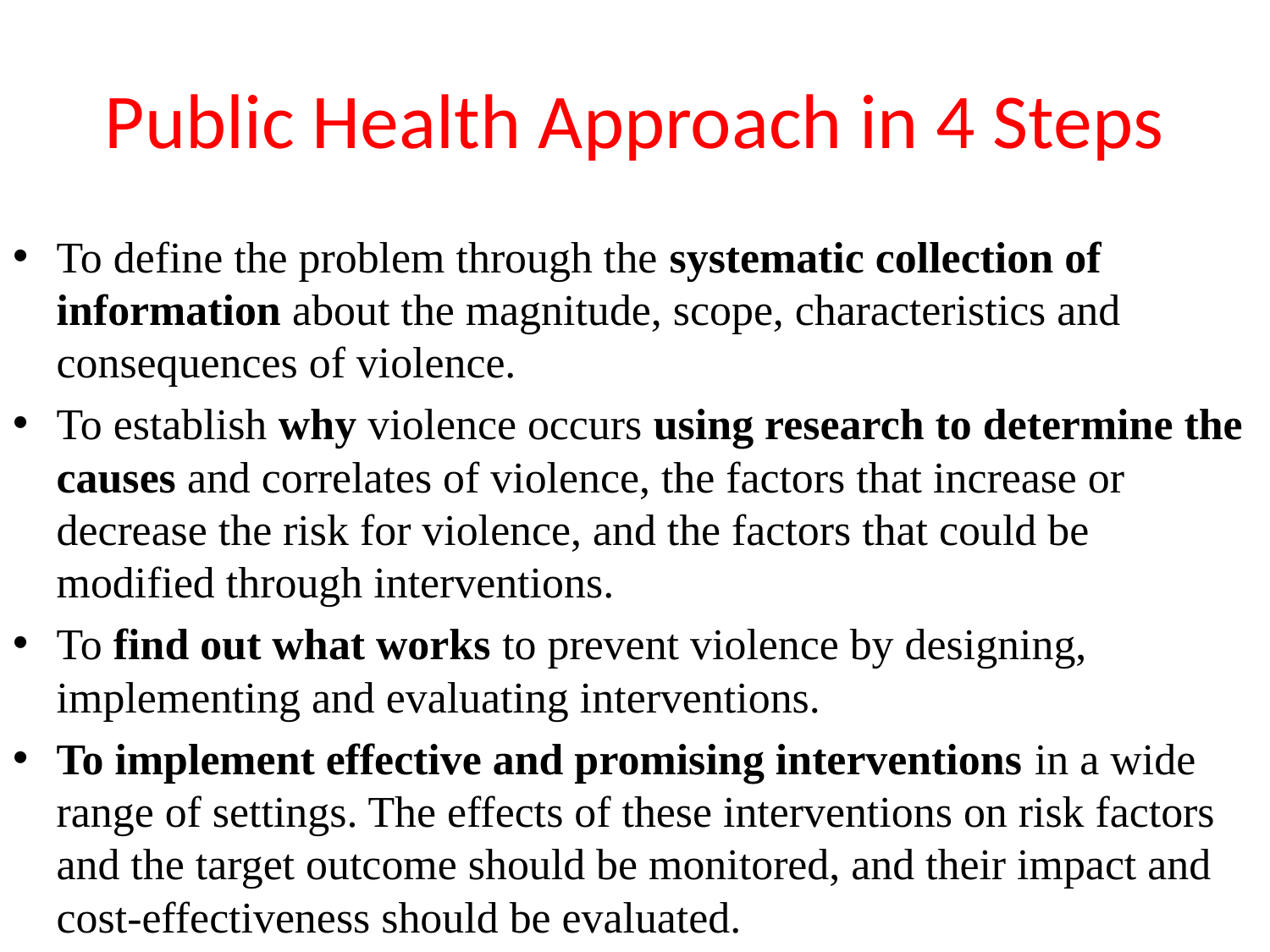

# Public Health Approach in 4 Steps
To define the problem through the systematic collection of information about the magnitude, scope, characteristics and consequences of violence.
To establish why violence occurs using research to determine the causes and correlates of violence, the factors that increase or decrease the risk for violence, and the factors that could be modified through interventions.
To find out what works to prevent violence by designing, implementing and evaluating interventions.
To implement effective and promising interventions in a wide range of settings. The effects of these interventions on risk factors and the target outcome should be monitored, and their impact and cost-effectiveness should be evaluated.